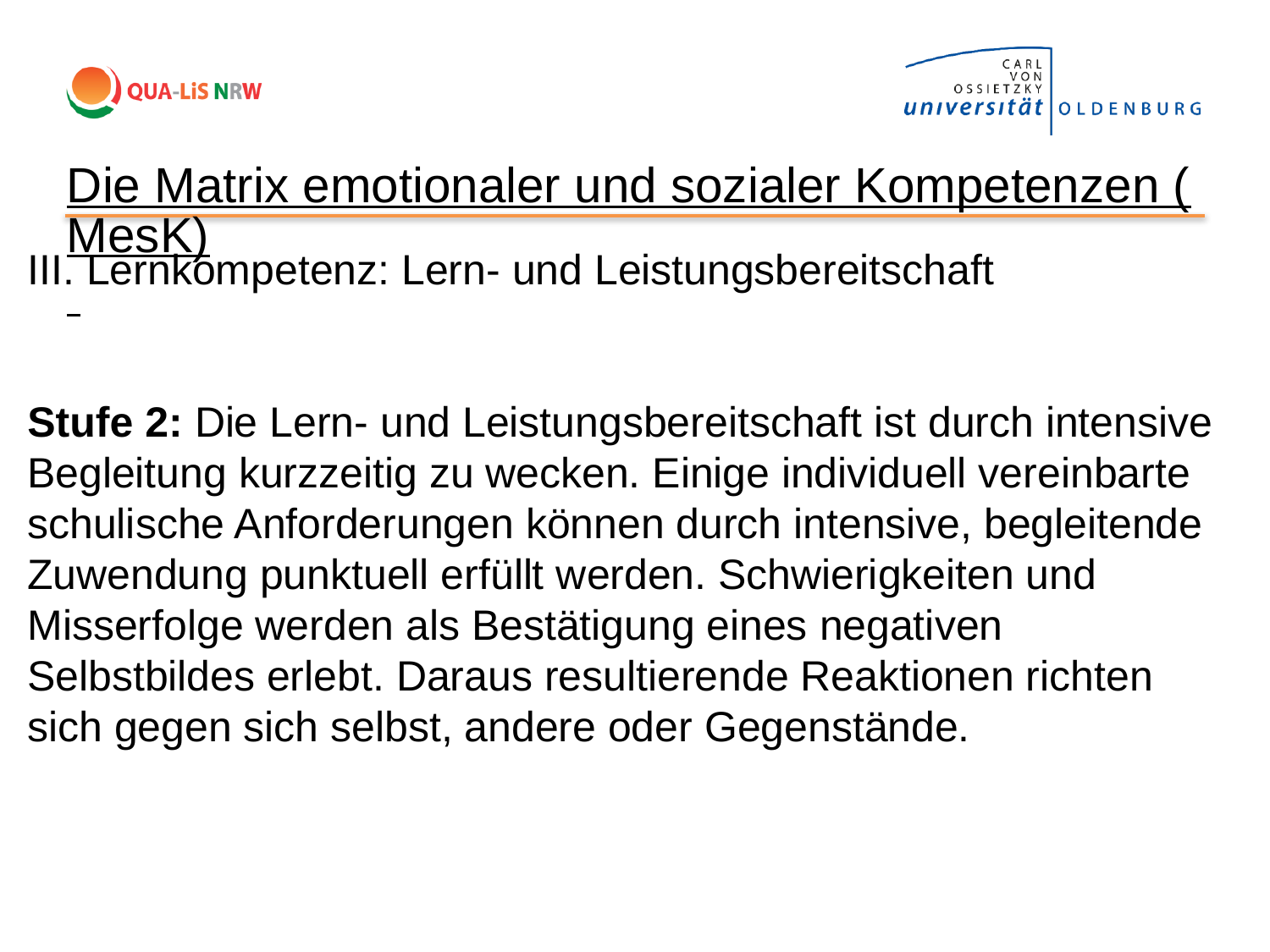

Die Matrix emotionaler und sozialer Kompetenzen (MesK)
III. Lernkompetenz: Lern- und Leistungsbereitschaft

Stufe 2: Die Lern- und Leistungsbereitschaft ist durch intensive Begleitung kurzzeitig zu wecken. Einige individuell vereinbarte schulische Anforderungen können durch intensive, begleitende Zuwendung punktuell erfüllt werden. Schwierigkeiten und Misserfolge werden als Bestätigung eines negativen Selbstbildes erlebt. Daraus resultierende Reaktionen richten sich gegen sich selbst, andere oder Gegenstände.